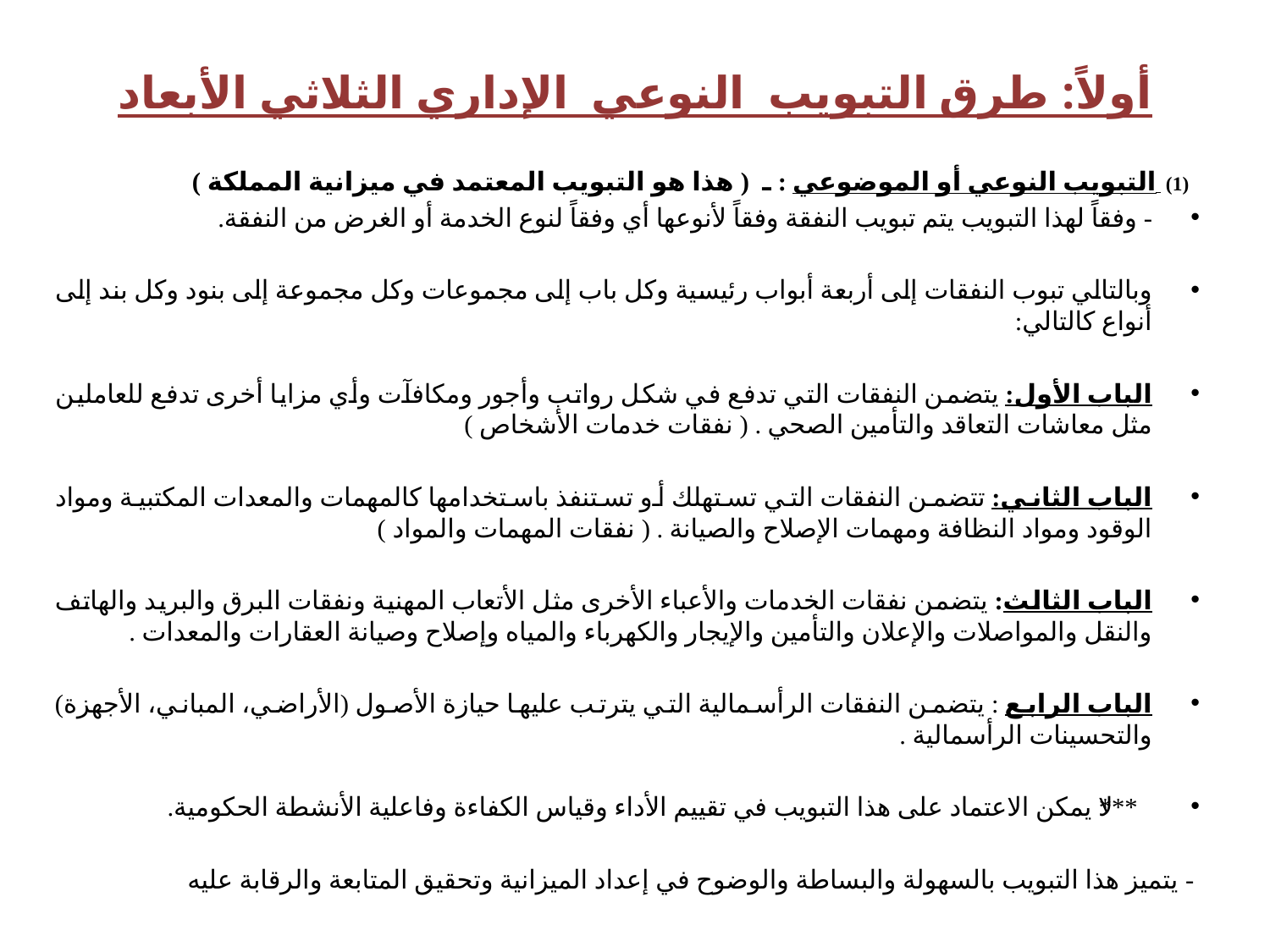

# أولاً: طرق التبويب  النوعي  الإداري الثلاثي الأبعاد
 (1)  التبويب النوعي أو الموضوعي : ـ  ( هذا هو التبويب المعتمد في ميزانية المملكة )
- وفقاً لهذا التبويب يتم تبويب النفقة وفقاً لأنوعها أي وفقاً لنوع الخدمة أو الغرض من النفقة.

وبالتالي تبوب النفقات إلى أربعة أبواب رئيسية وكل باب إلى مجموعات وكل مجموعة إلى بنود وكل بند إلى أنواع كالتالي:

الباب الأول: يتضمن النفقات التي تدفع في شكل رواتب وأجور ومكافآت وأي مزايا أخرى تدفع للعاملين مثل معاشات التعاقد والتأمين الصحي . ( نفقات خدمات الأشخاص )

الباب الثاني: تتضمن النفقات التي تستهلك أو تستنفذ باستخدامها كالمهمات والمعدات المكتبية ومواد الوقود ومواد النظافة ومهمات الإصلاح والصيانة . ( نفقات المهمات والمواد )

الباب الثالث: يتضمن نفقات الخدمات والأعباء الأخرى مثل الأتعاب المهنية ونفقات البرق والبريد والهاتف والنقل والمواصلات والإعلان والتأمين والإيجار والكهرباء والمياه وإصلاح وصيانة العقارات والمعدات .

الباب الرابع : يتضمن النفقات الرأسمالية التي يترتب عليها حيازة الأصول (الأراضي، المباني، الأجهزة) والتحسينات الرأسمالية .

***لا يمكن الاعتماد على هذا التبويب في تقييم الأداء وقياس الكفاءة وفاعلية الأنشطة الحكومية.

- يتميز هذا التبويب بالسهولة والبساطة والوضوح في إعداد الميزانية وتحقيق المتابعة والرقابة عليه